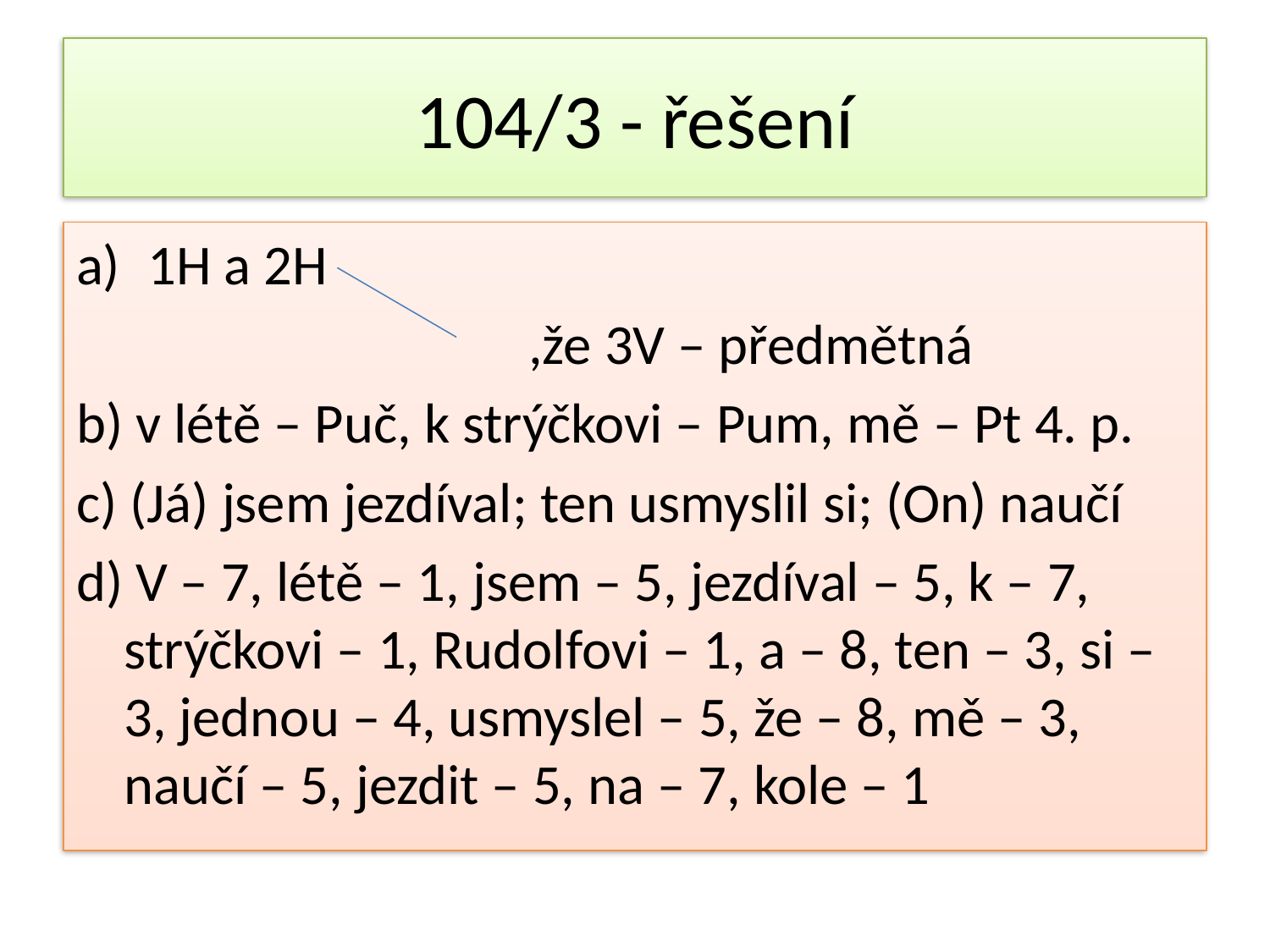

# 104/3 - řešení
1H a 2H
				,že 3V – předmětná
b) v létě – Puč, k strýčkovi – Pum, mě – Pt 4. p.
c) (Já) jsem jezdíval; ten usmyslil si; (On) naučí
d) V – 7, létě – 1, jsem – 5, jezdíval – 5, k – 7, strýčkovi – 1, Rudolfovi – 1, a – 8, ten – 3, si – 3, jednou – 4, usmyslel – 5, že – 8, mě – 3, naučí – 5, jezdit – 5, na – 7, kole – 1